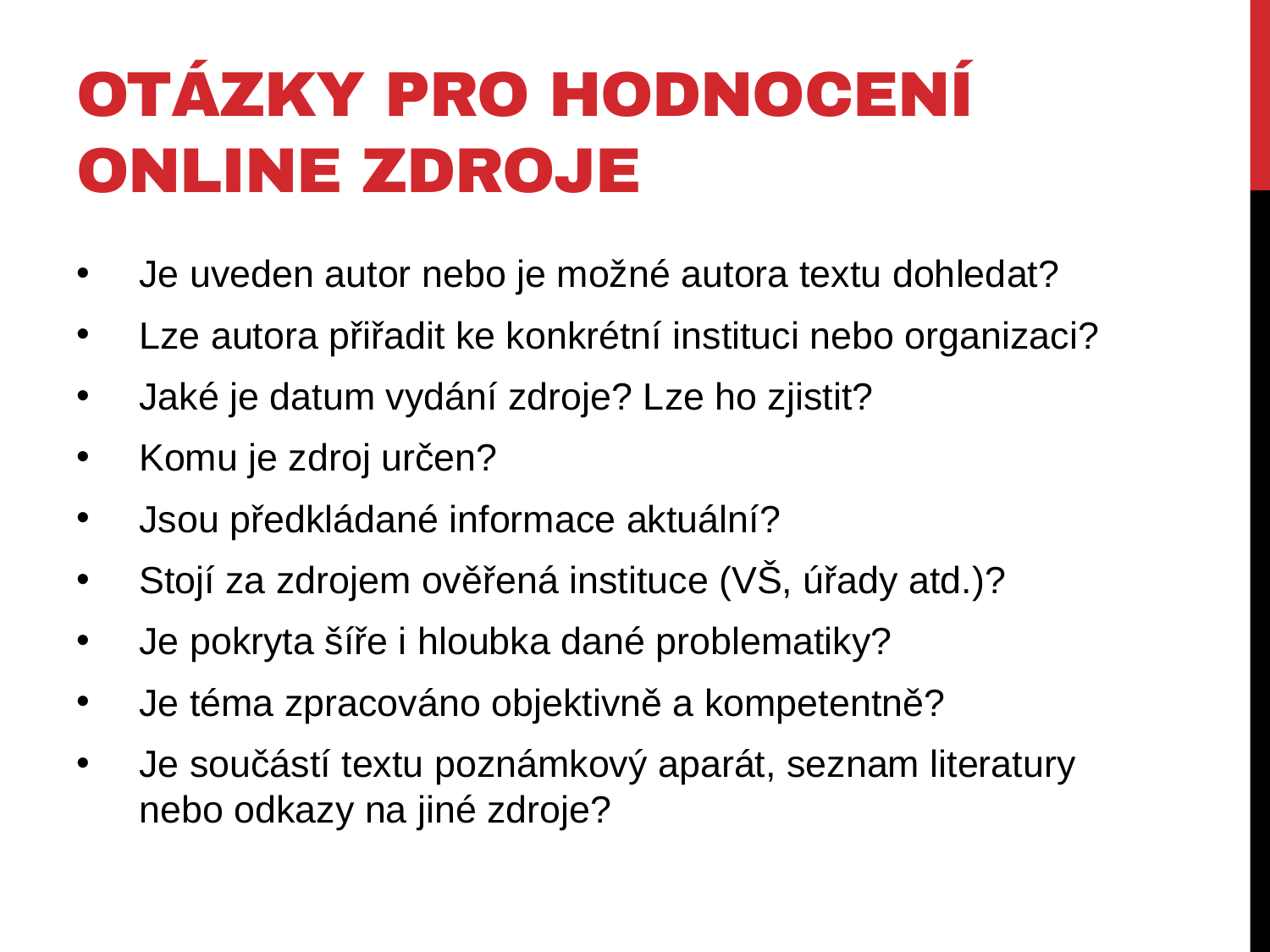

# Otázky pro hodnocení online zdroje
Je uveden autor nebo je možné autora textu dohledat?
Lze autora přiřadit ke konkrétní instituci nebo organizaci?
Jaké je datum vydání zdroje? Lze ho zjistit?
Komu je zdroj určen?
Jsou předkládané informace aktuální?
Stojí za zdrojem ověřená instituce (VŠ, úřady atd.)?
Je pokryta šíře i hloubka dané problematiky?
Je téma zpracováno objektivně a kompetentně?
Je součástí textu poznámkový aparát, seznam literatury nebo odkazy na jiné zdroje?